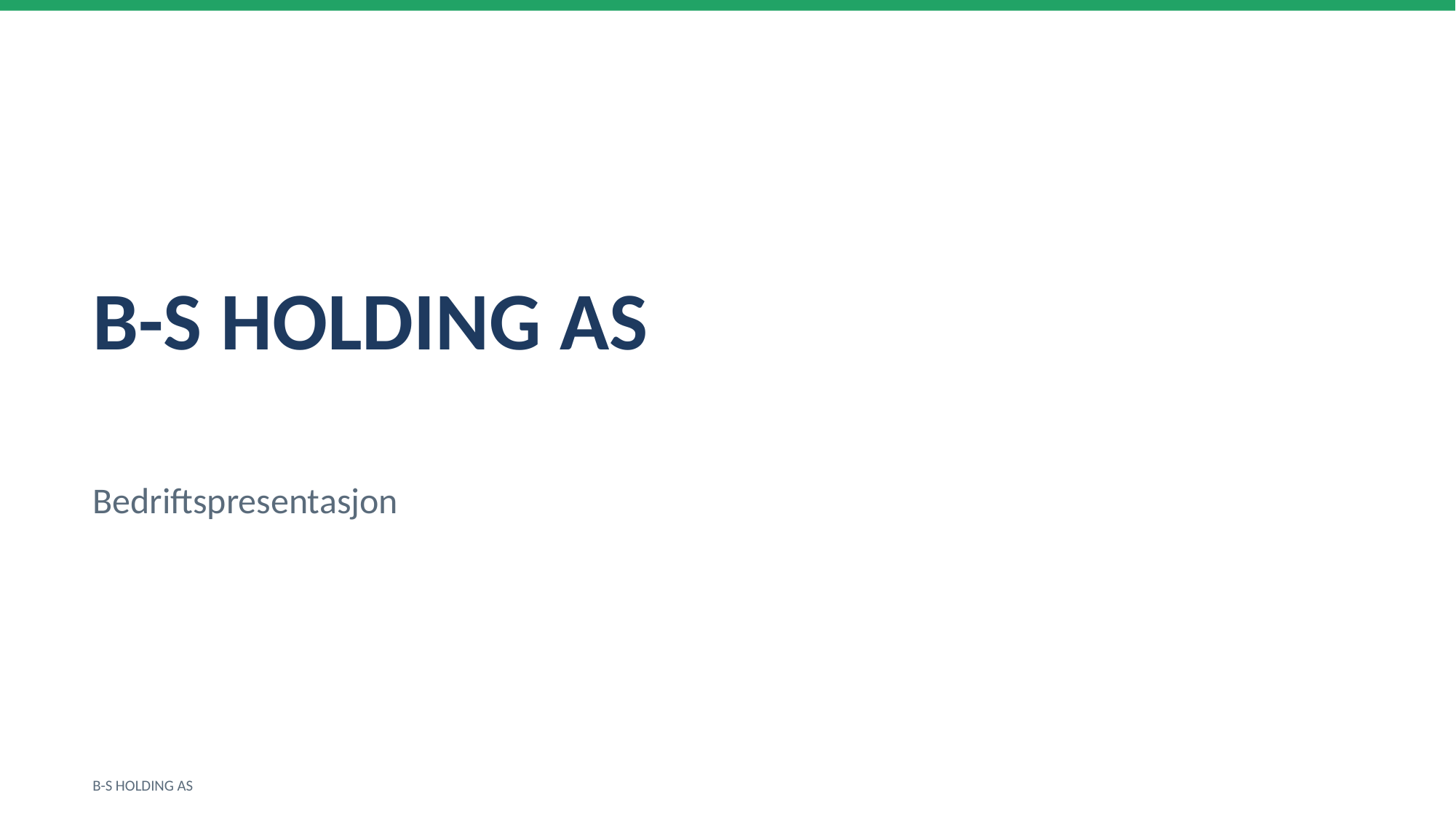

B-S HOLDING AS
Bedriftspresentasjon
B-S HOLDING AS